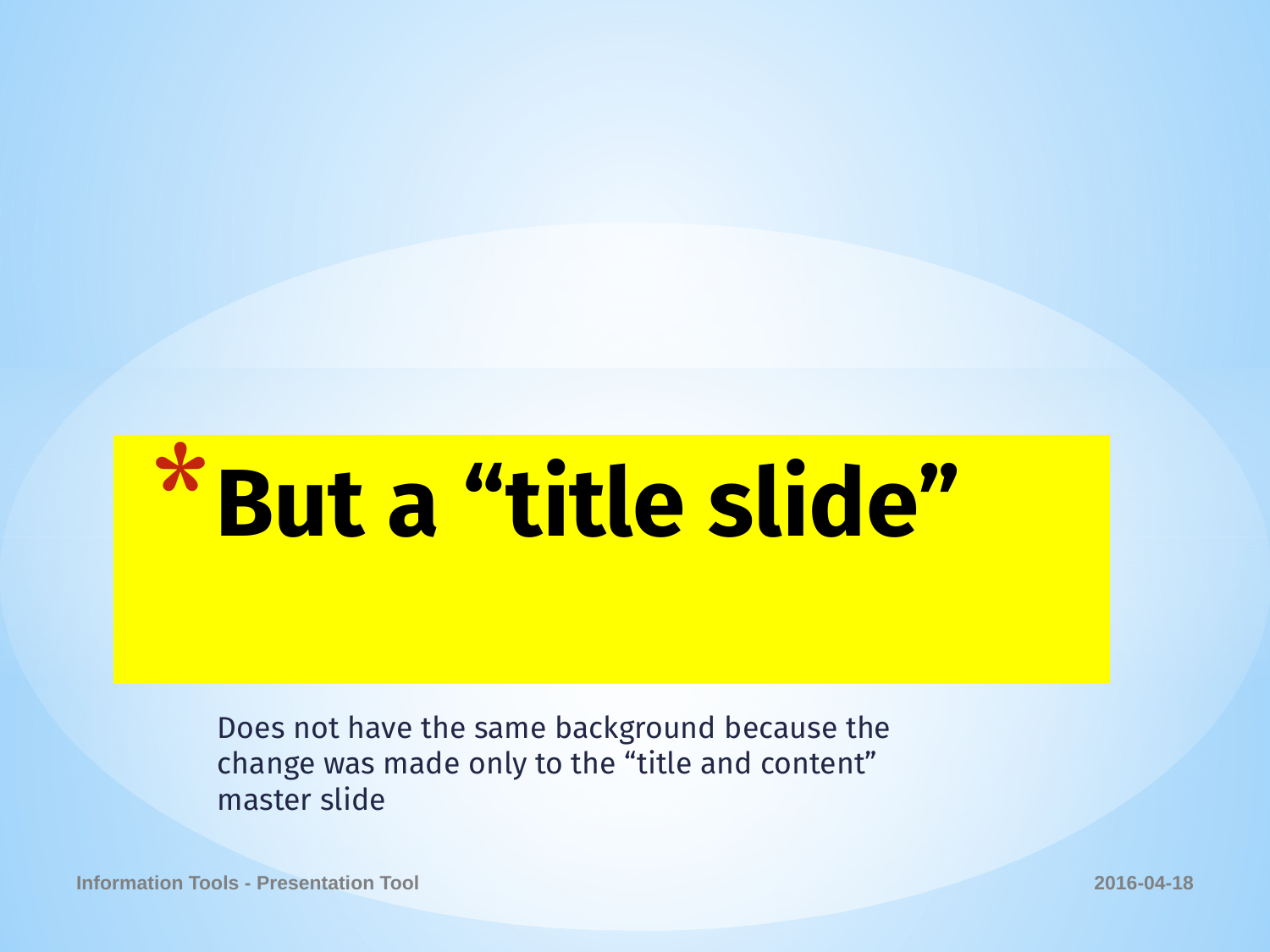

# But a “title slide”
Does not have the same background because the change was made only to the “title and content” master slide
Information Tools - Presentation Tool
2016-04-18